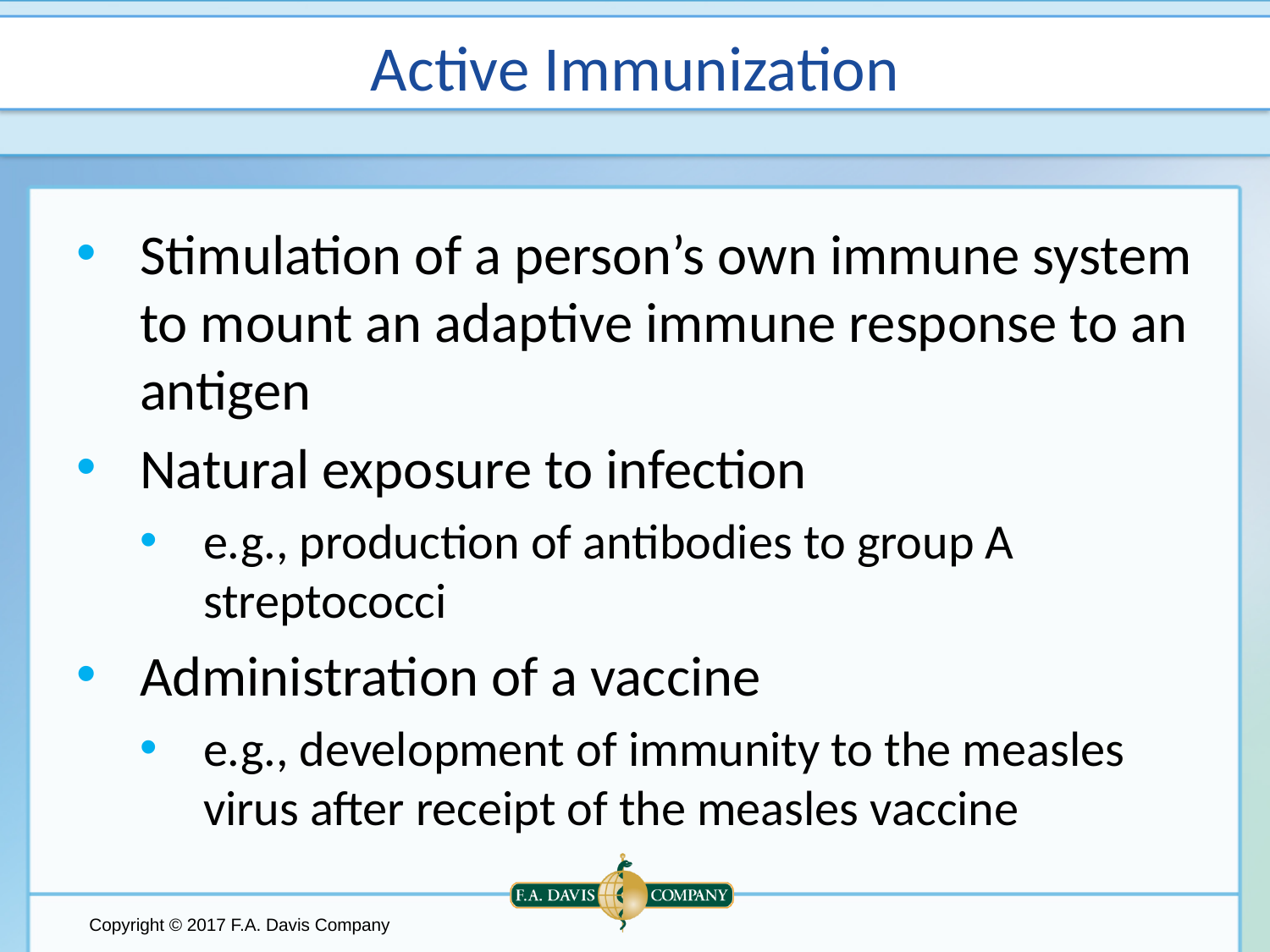

# Active Immunization
Stimulation of a person’s own immune system to mount an adaptive immune response to an antigen
Natural exposure to infection
e.g., production of antibodies to group A streptococci
Administration of a vaccine
e.g., development of immunity to the measles virus after receipt of the measles vaccine